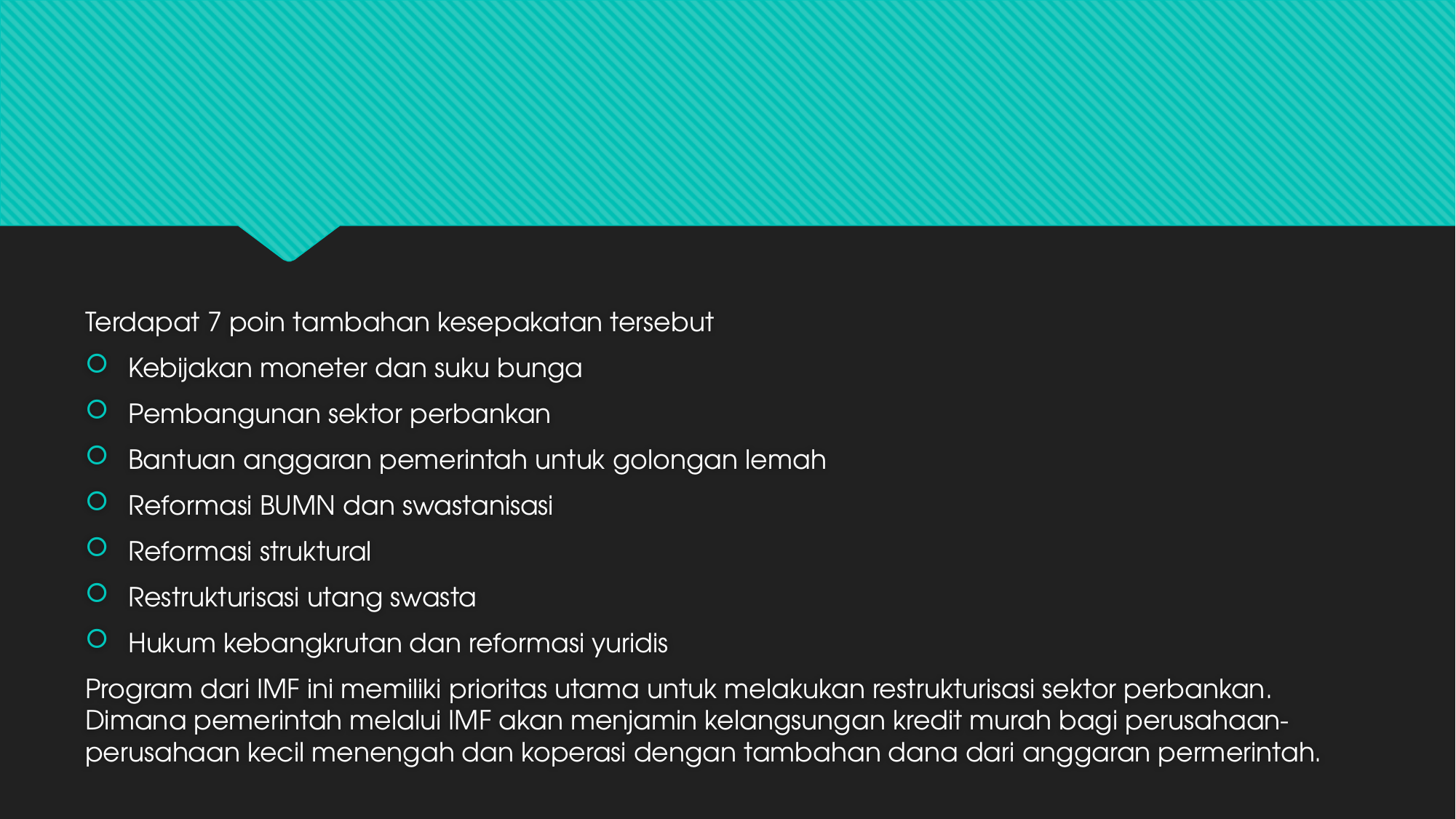

#
Terdapat 7 poin tambahan kesepakatan tersebut
Kebijakan moneter dan suku bunga
Pembangunan sektor perbankan
Bantuan anggaran pemerintah untuk golongan lemah
Reformasi BUMN dan swastanisasi
Reformasi struktural
Restrukturisasi utang swasta
Hukum kebangkrutan dan reformasi yuridis
Program dari IMF ini memiliki prioritas utama untuk melakukan restrukturisasi sektor perbankan. Dimana pemerintah melalui IMF akan menjamin kelangsungan kredit murah bagi perusahaan-perusahaan kecil menengah dan koperasi dengan tambahan dana dari anggaran permerintah.